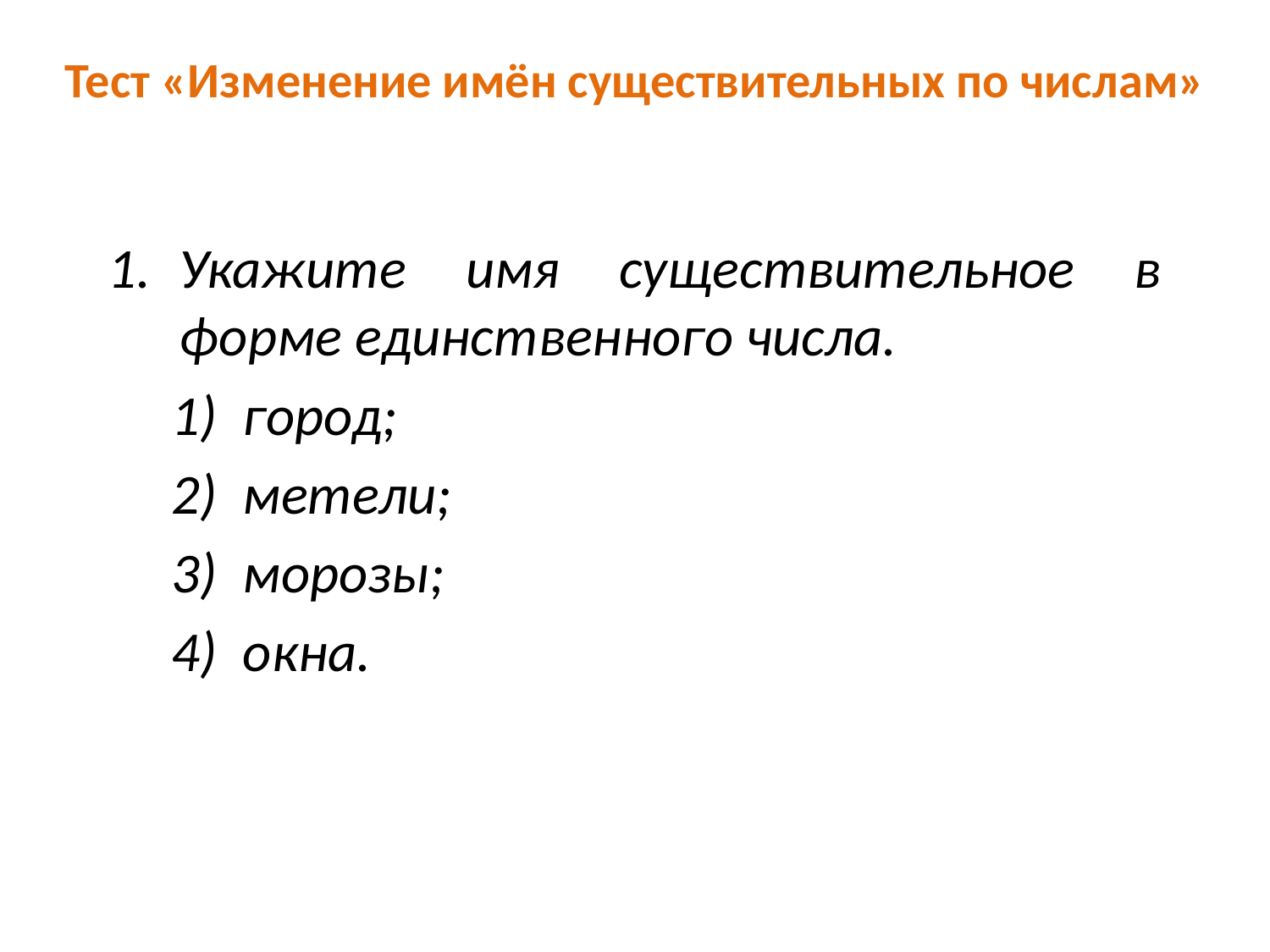

Тест «Изменение имён существительных по числам»
Укажите имя существительное в форме единственного числа.
город;
метели;
морозы;
окна.